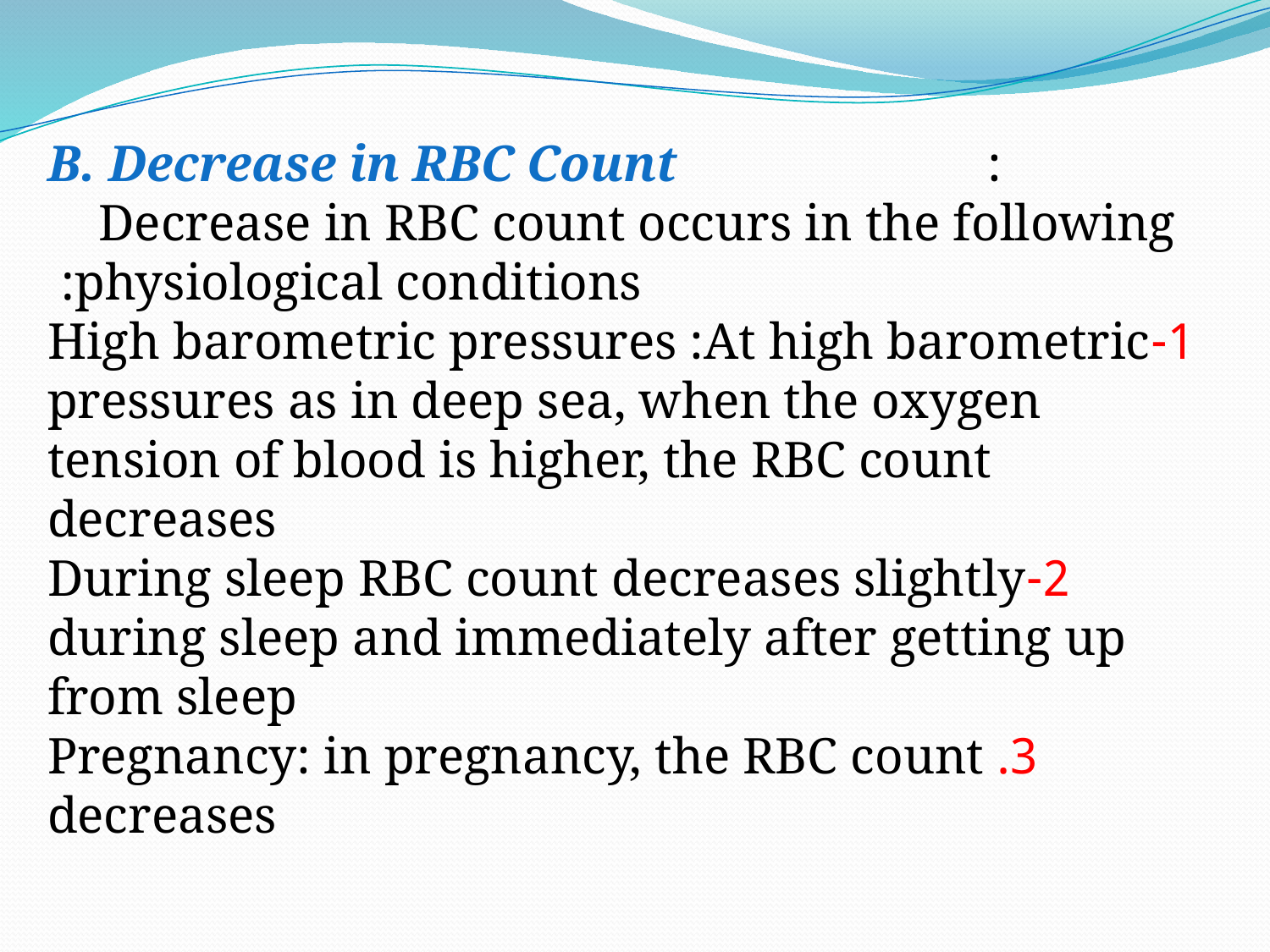

B. Decrease in RBC Count                        :                      Decrease in RBC count occurs in the following physiological conditions:
1-High barometric pressures :At high barometric pressures as in deep sea, when the oxygen tension of blood is higher, the RBC count decreases
2-During sleep RBC count decreases slightly during sleep and immediately after getting up from sleep
3. Pregnancy: in pregnancy, the RBC count decreases